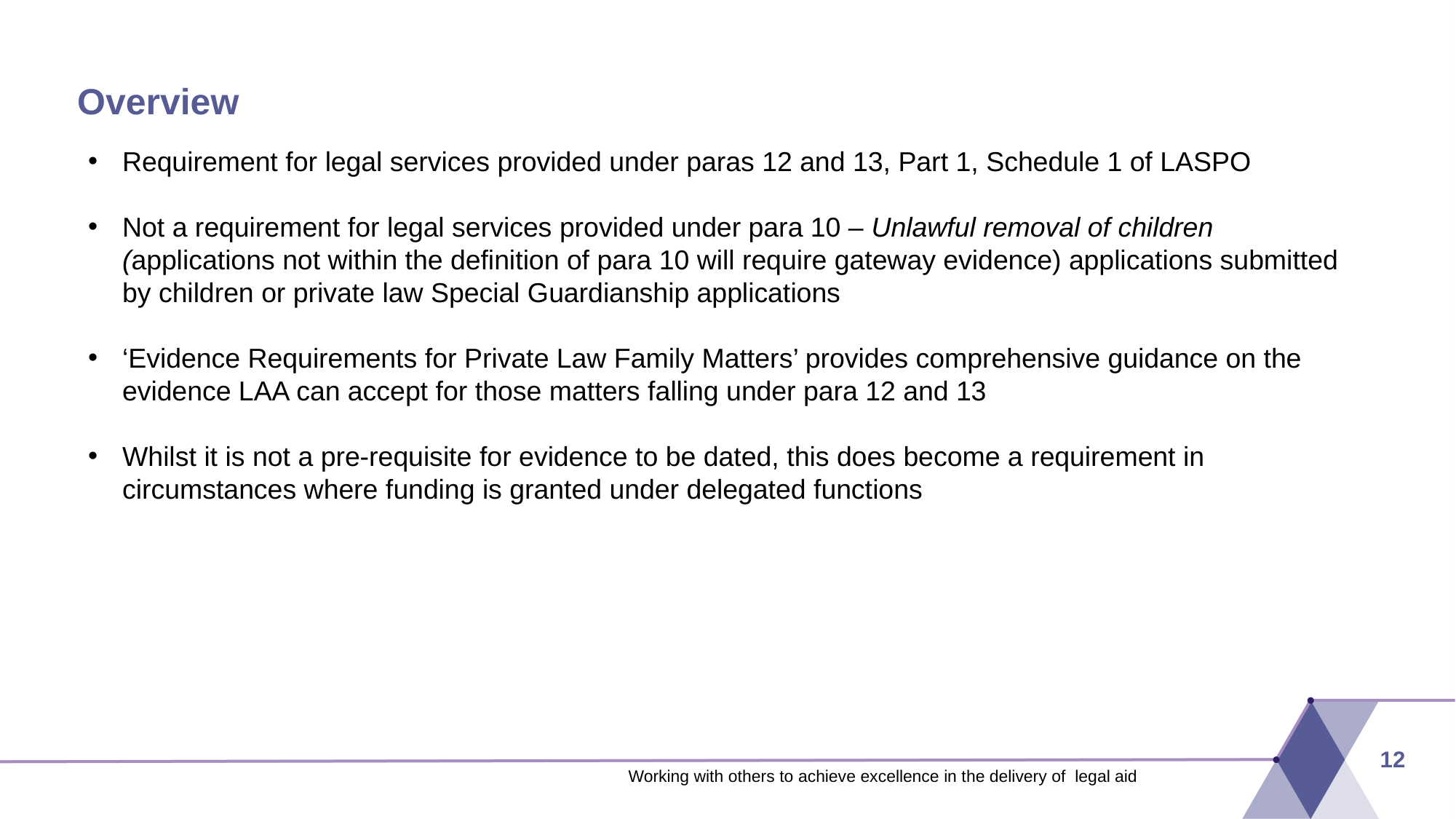

# Overview
Requirement for legal services provided under paras 12 and 13, Part 1, Schedule 1 of LASPO

Not a requirement for legal services provided under para 10 – Unlawful removal of children (applications not within the definition of para 10 will require gateway evidence) applications submitted by children or private law Special Guardianship applications

‘Evidence Requirements for Private Law Family Matters’ provides comprehensive guidance on the evidence LAA can accept for those matters falling under para 12 and 13

Whilst it is not a pre-requisite for evidence to be dated, this does become a requirement in circumstances where funding is granted under delegated functions

12
Working with others to achieve excellence in the delivery of  legal aid